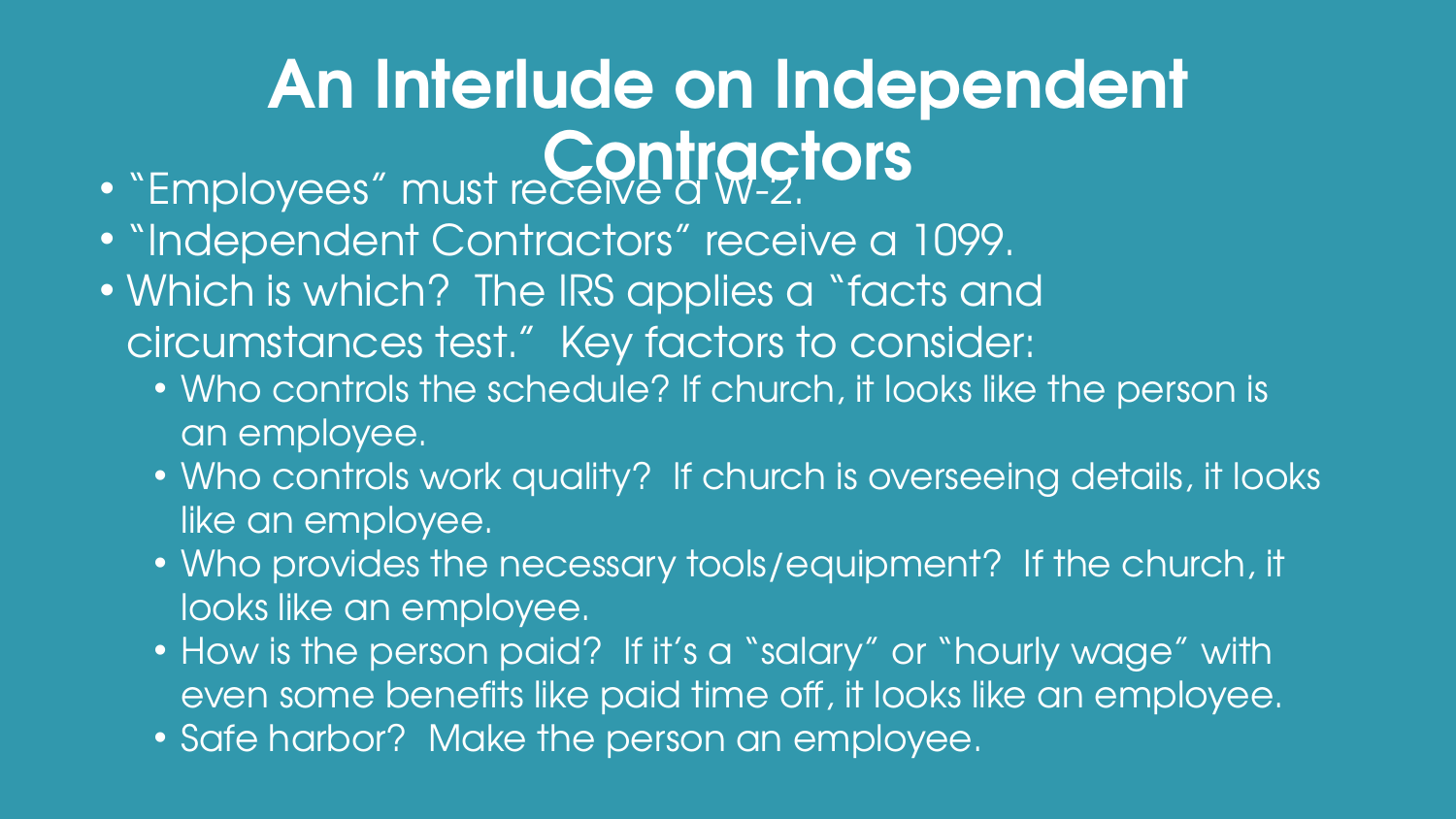

# An Interlude on Independent Contractors
“Employees” must receive a W-2.
“Independent Contractors” receive a 1099.
Which is which?  The IRS applies a “facts and circumstances test.”  Key factors to consider:
Who controls the schedule? If church, it looks like the person is an employee.
Who controls work quality?  If church is overseeing details, it looks like an employee.
Who provides the necessary tools/equipment?  If the church, it looks like an employee.
How is the person paid?  If it’s a “salary” or “hourly wage” with even some benefits like paid time off, it looks like an employee.
Safe harbor?  Make the person an employee.